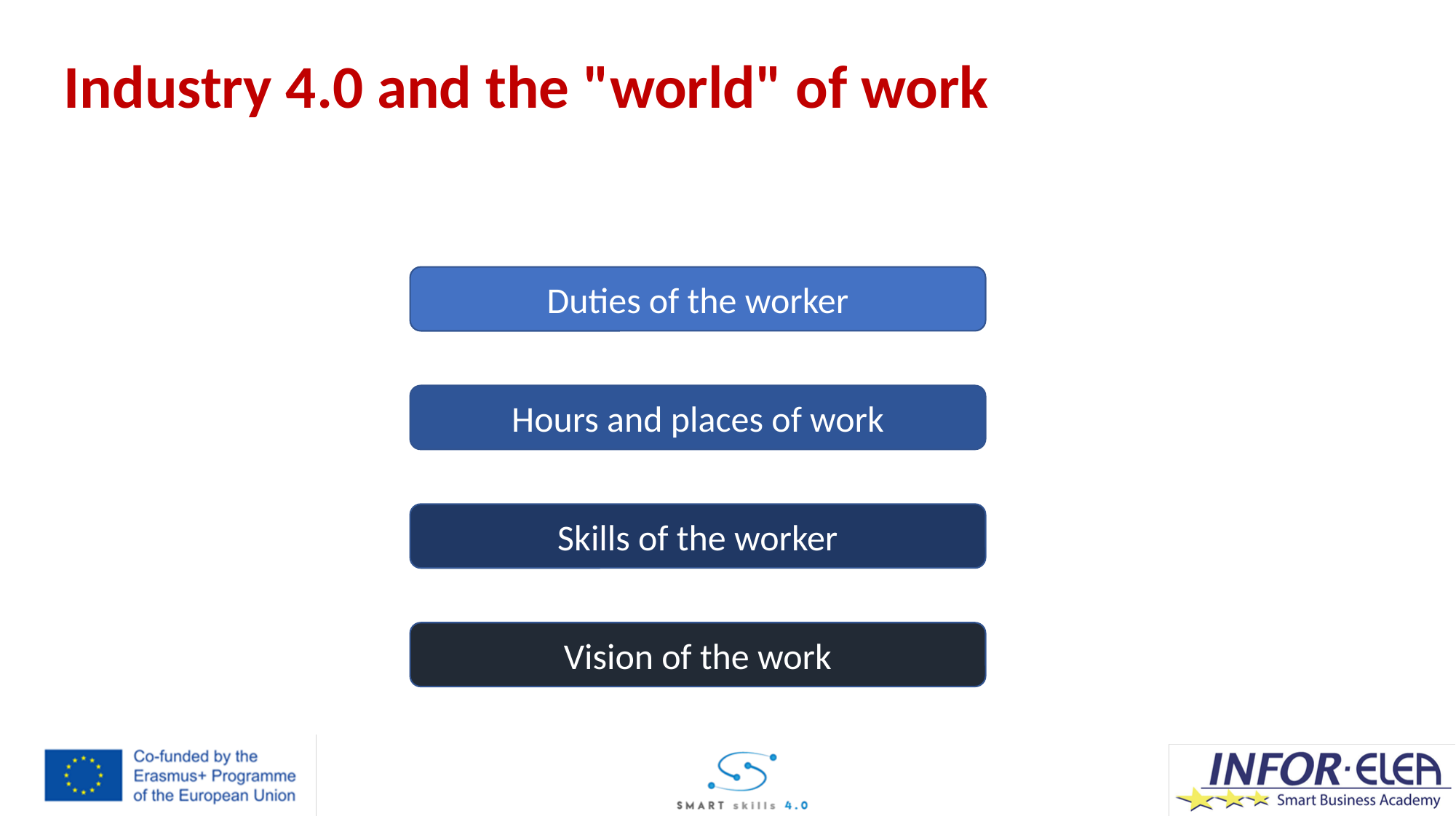

Industry 4.0 and the "world" of work
Duties of the worker
Hours and places of work
Skills of the worker
Vision of the work